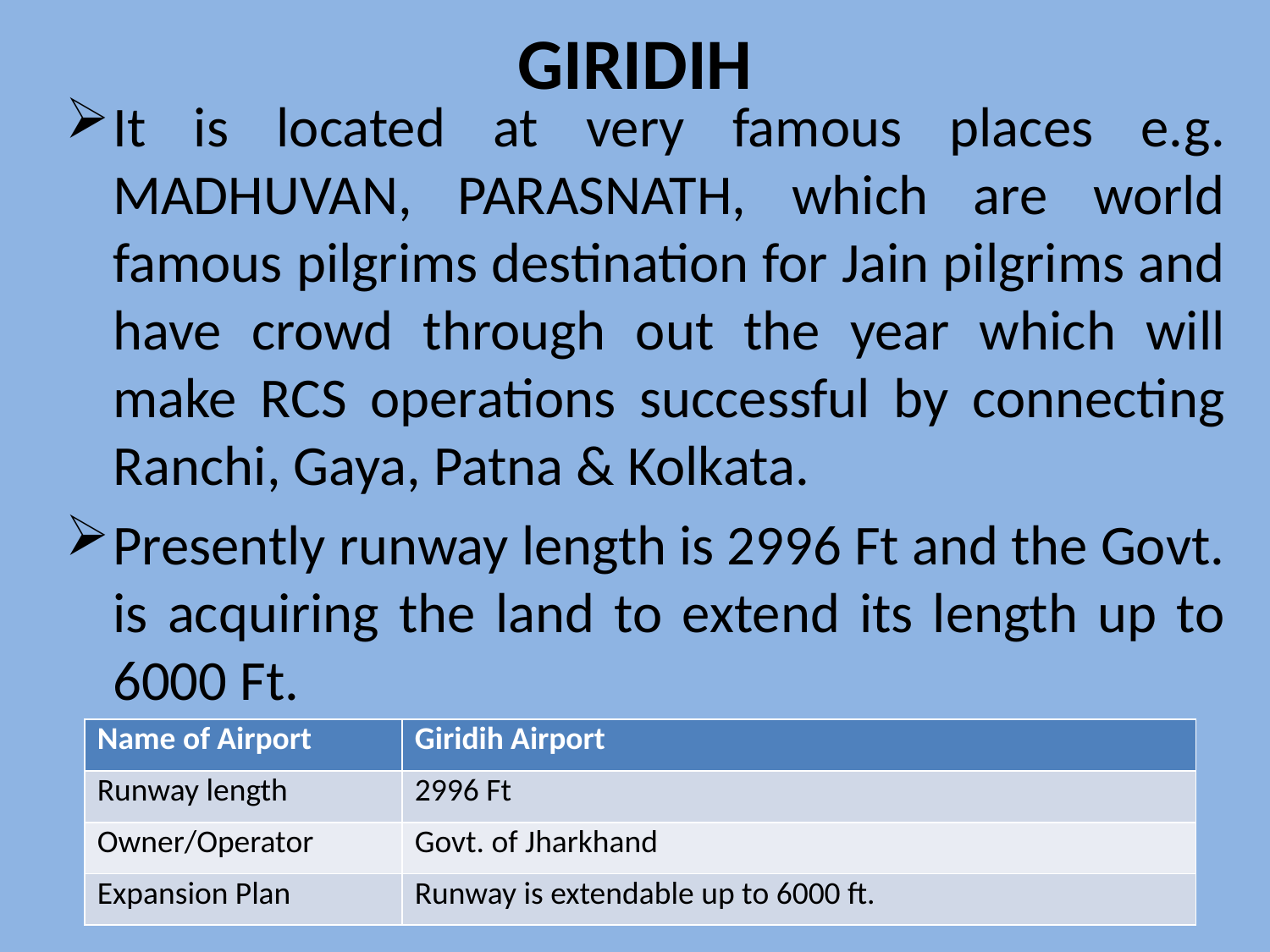

# GIRIDIH
It is located at very famous places e.g. MADHUVAN, PARASNATH, which are world famous pilgrims destination for Jain pilgrims and have crowd through out the year which will make RCS operations successful by connecting Ranchi, Gaya, Patna & Kolkata.
Presently runway length is 2996 Ft and the Govt. is acquiring the land to extend its length up to 6000 Ft.
| Name of Airport | Giridih Airport |
| --- | --- |
| Runway length | 2996 Ft |
| Owner/Operator | Govt. of Jharkhand |
| Expansion Plan | Runway is extendable up to 6000 ft. |